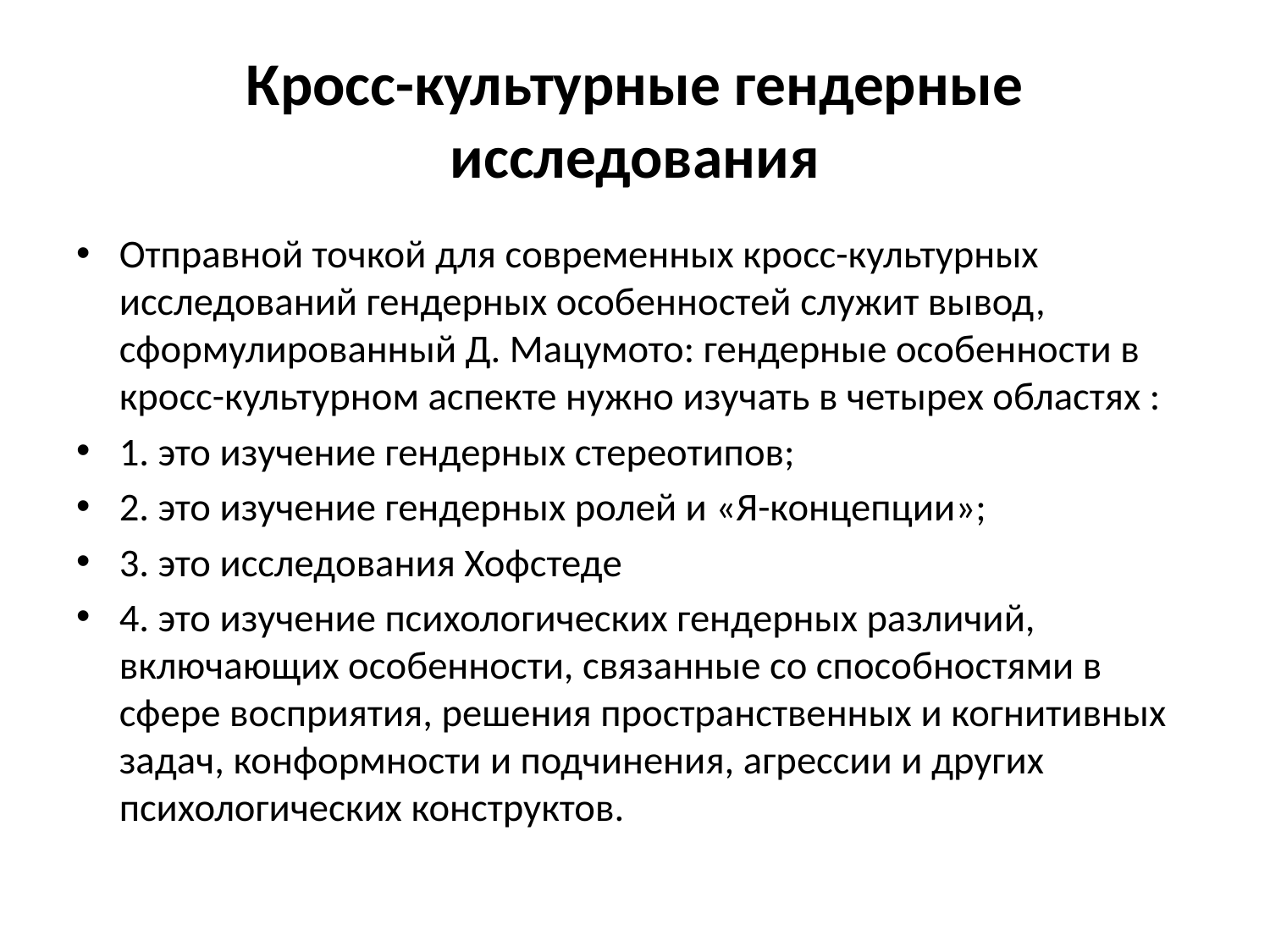

# Кросс-культурные гендерные исследования
Отправной точкой для современных кросс-культурных исследований гендерных особенностей служит вывод, сформулированный Д. Мацумото: гендерные особенности в кросс-культурном аспекте нужно изучать в четырех областях :
1. это изучение гендерных стереотипов;
2. это изучение гендерных ролей и «Я-концепции»;
3. это исследования Хофстеде
4. это изучение психологических гендерных различий, включающих особенности, связанные со способностями в сфере восприятия, решения пространственных и когнитивных задач, конформности и подчинения, агрессии и других психологических конструктов.